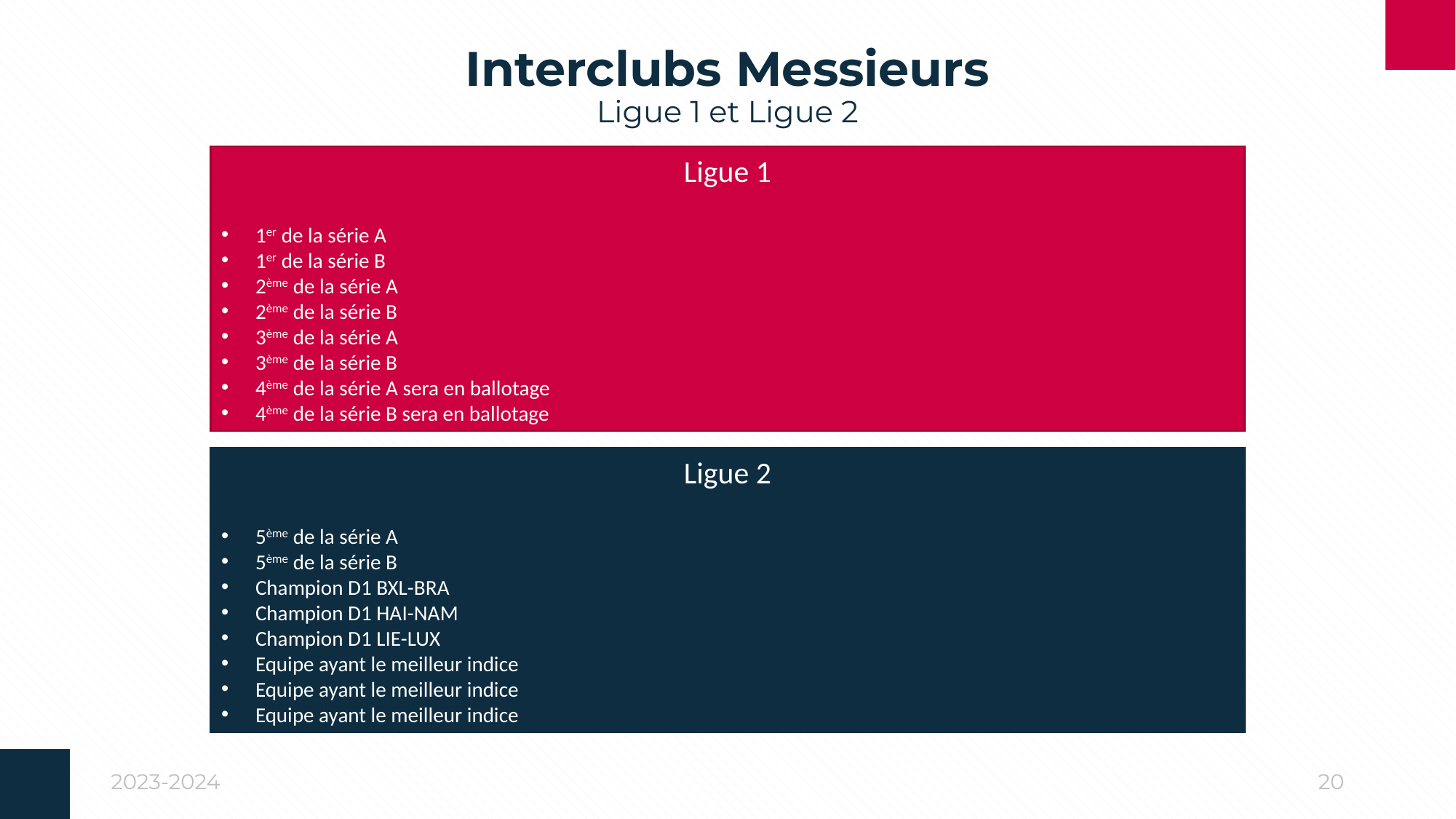

# Interclubs Messieurs Ligue 1 et Ligue 2

Ligue 1

1er de la série A
1er de la série B
2ème de la série A
2ème de la série B
3ème de la série A
3ème de la série B
4ème de la série A sera en ballotage
4ème de la série B sera en ballotage
Ligue 2

5ème de la série A
5ème de la série B
Champion D1 BXL-BRA
Champion D1 HAI-NAM
Champion D1 LIE-LUX
Equipe ayant le meilleur indice
Equipe ayant le meilleur indice
Equipe ayant le meilleur indice

2023-2024
20